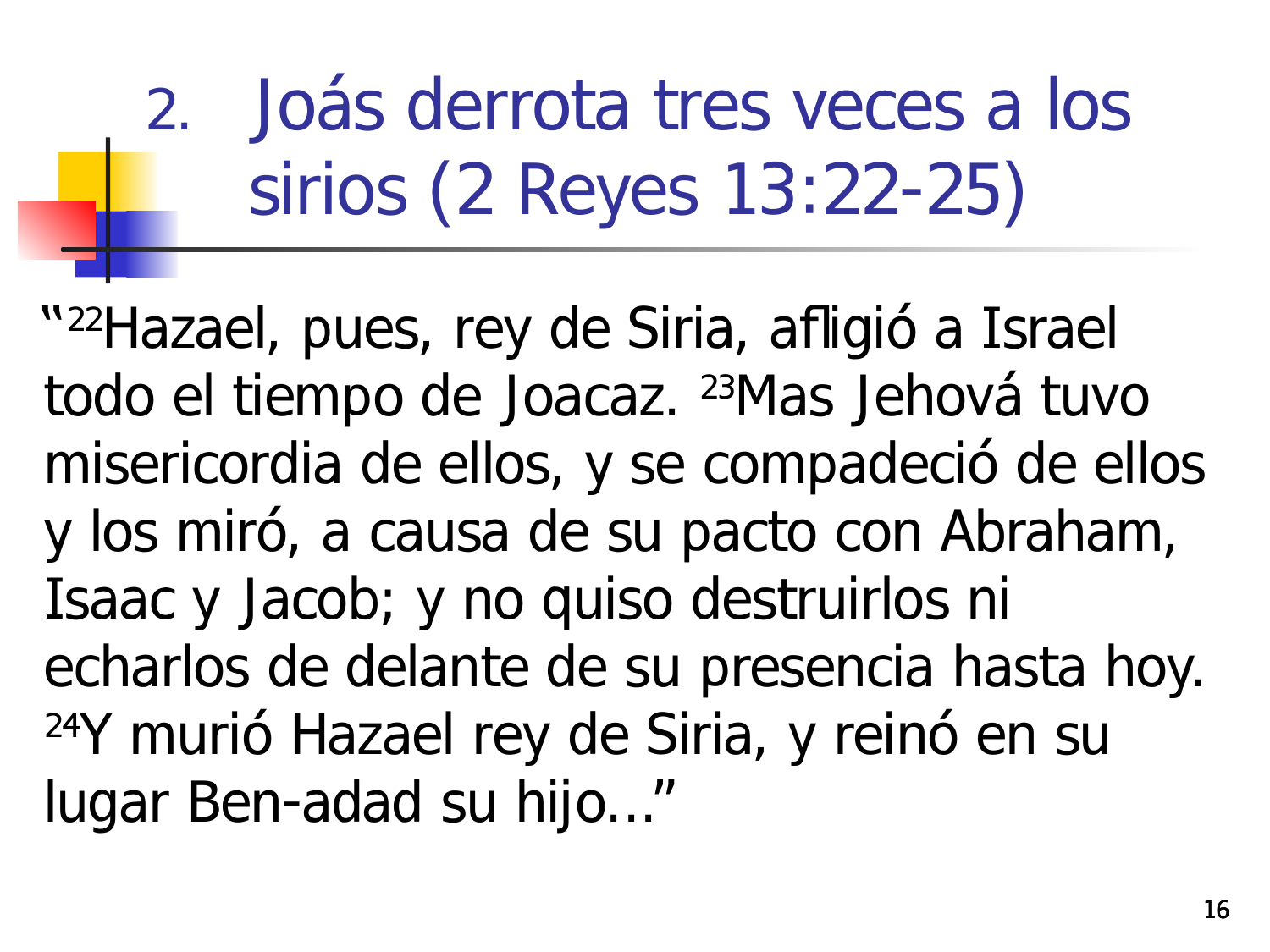

# Joás derrota tres veces a los  sirios (2 Reyes 13:22-25)
“22Hazael, pues, rey de Siria, afligió a Israel todo el tiempo de Joacaz. 23Mas Jehová tuvo misericordia de ellos, y se compadeció de ellos y los miró, a causa de su pacto con Abraham, Isaac y Jacob; y no quiso destruirlos ni echarlos de delante de su presencia hasta hoy. 24Y murió Hazael rey de Siria, y reinó en su lugar Ben-adad su hijo...”

16
16